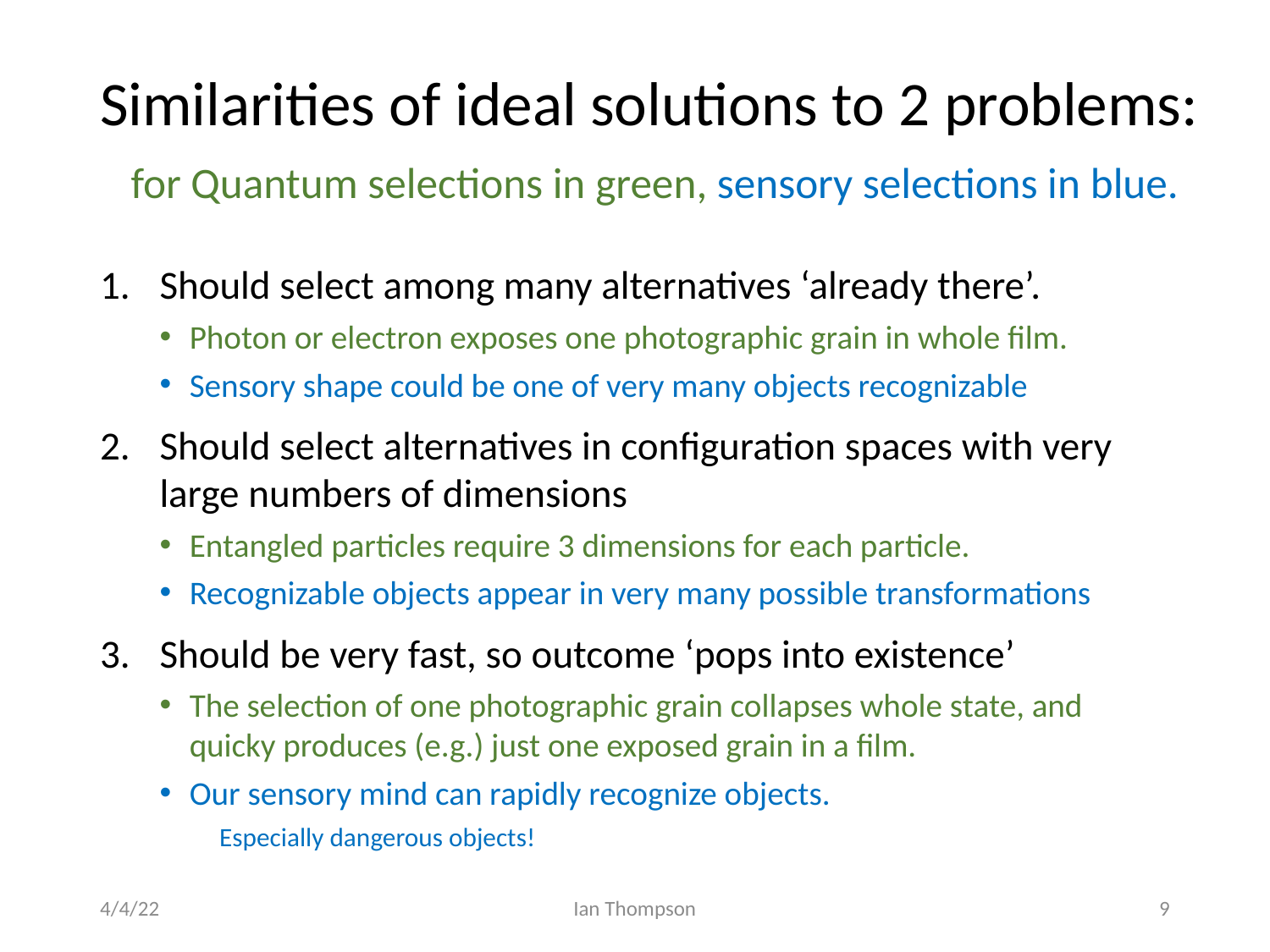

# Similarities of ideal solutions to 2 problems: for Quantum selections in green, sensory selections in blue.
Should select among many alternatives ‘already there’.
Photon or electron exposes one photographic grain in whole film.
Sensory shape could be one of very many objects recognizable
Should select alternatives in configuration spaces with very large numbers of dimensions
Entangled particles require 3 dimensions for each particle.
Recognizable objects appear in very many possible transformations
Should be very fast, so outcome ‘pops into existence’
The selection of one photographic grain collapses whole state, and quicky produces (e.g.) just one exposed grain in a film.
Our sensory mind can rapidly recognize objects.
Especially dangerous objects!

4/4/22
Ian Thompson
9